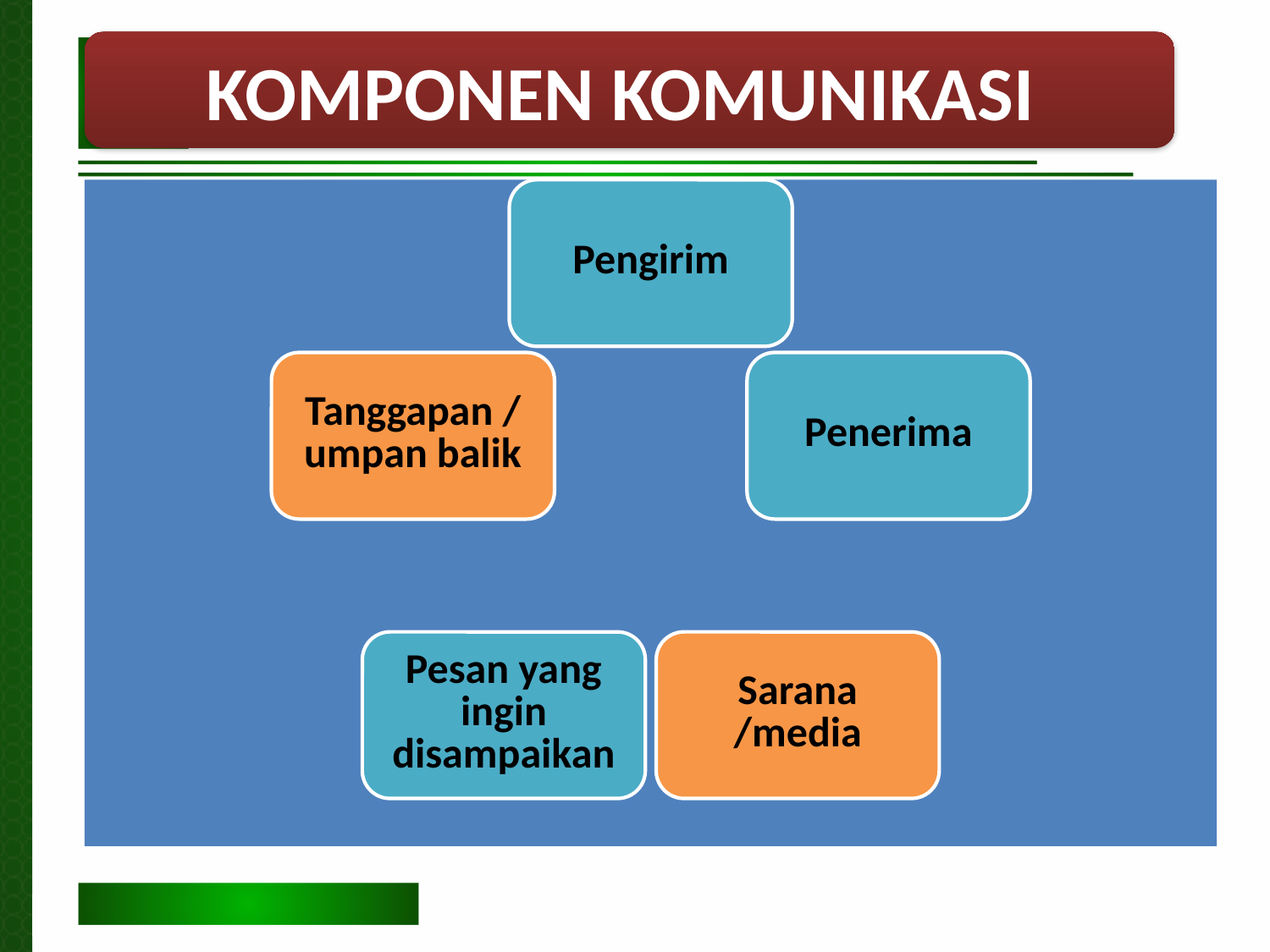

KOMPONEN KOMUNIKASI

Pengirim
Penerima
Sarana /media
Pesan yang ingin disampaikan
Tanggapan / umpan balik